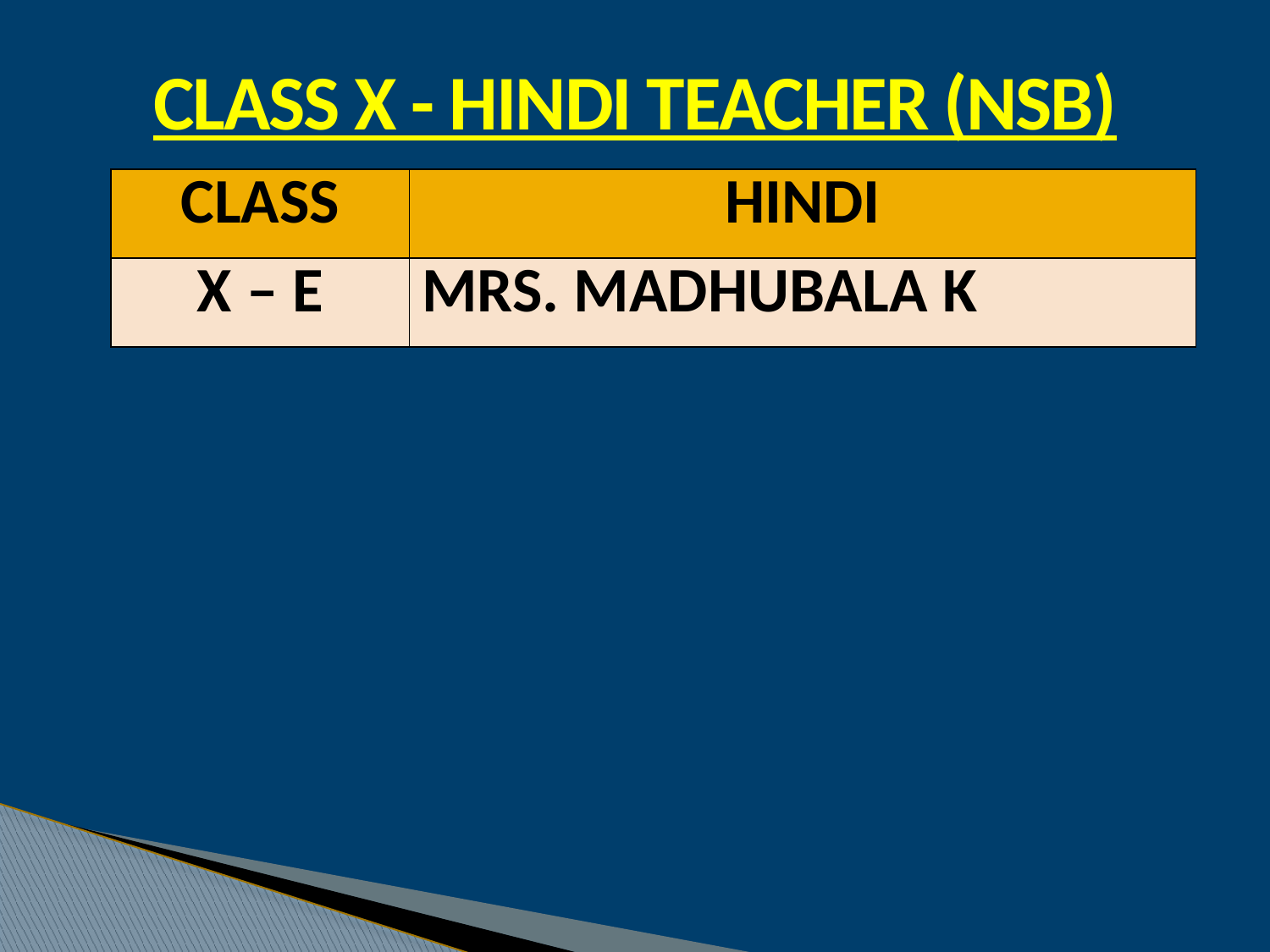

CLASS X - HINDI TEACHER (NSB)
| CLASS | HINDI |
| --- | --- |
| X – E | MRS. MADHUBALA K |